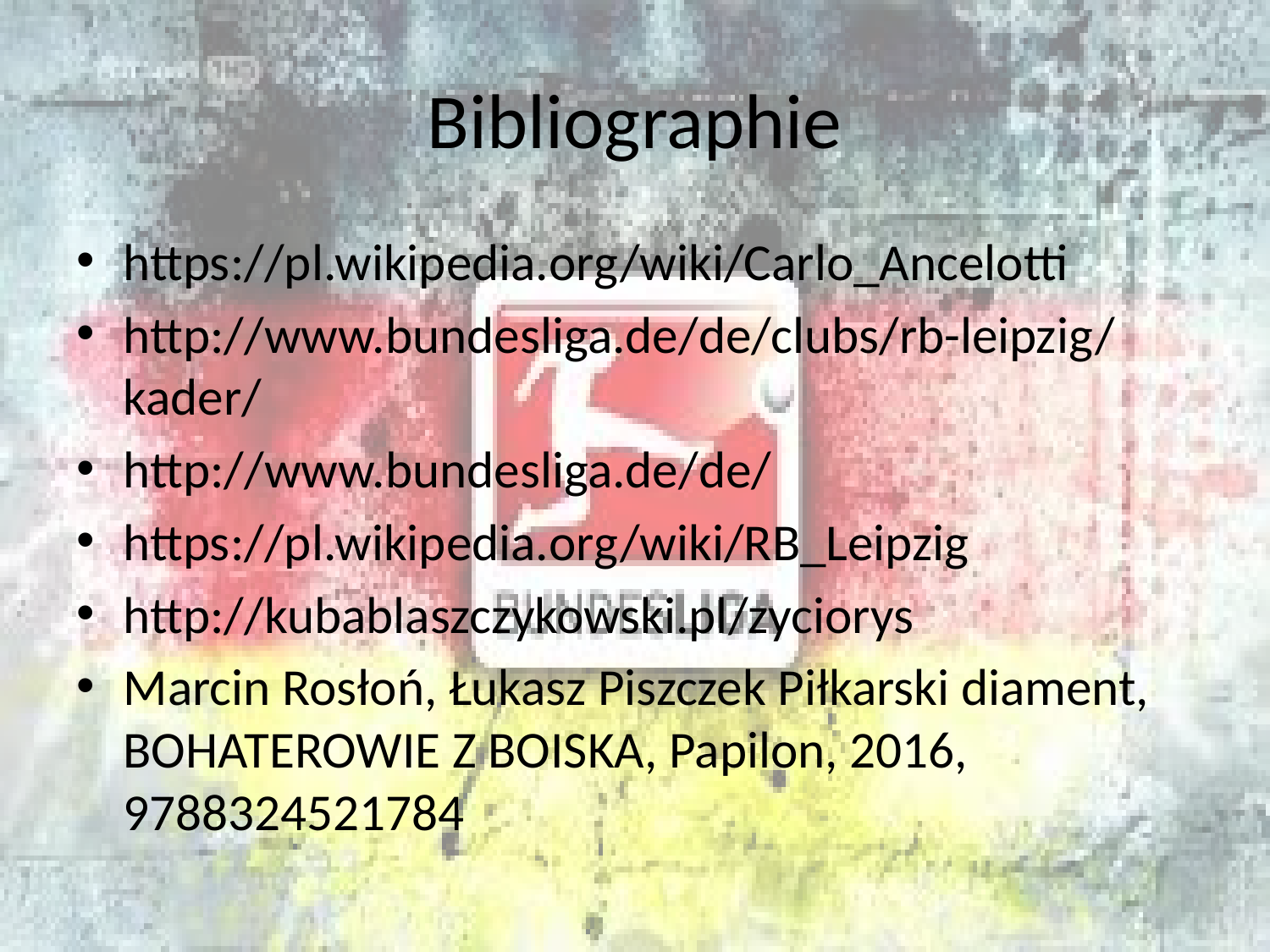

# Bibliographie
https://pl.wikipedia.org/wiki/Carlo_Ancelotti
http://www.bundesliga.de/de/clubs/rb-leipzig/kader/
http://www.bundesliga.de/de/
https://pl.wikipedia.org/wiki/RB_Leipzig
http://kubablaszczykowski.pl/zyciorys
Marcin Rosłoń, Łukasz Piszczek Piłkarski diament, BOHATEROWIE Z BOISKA, Papilon, 2016, 9788324521784